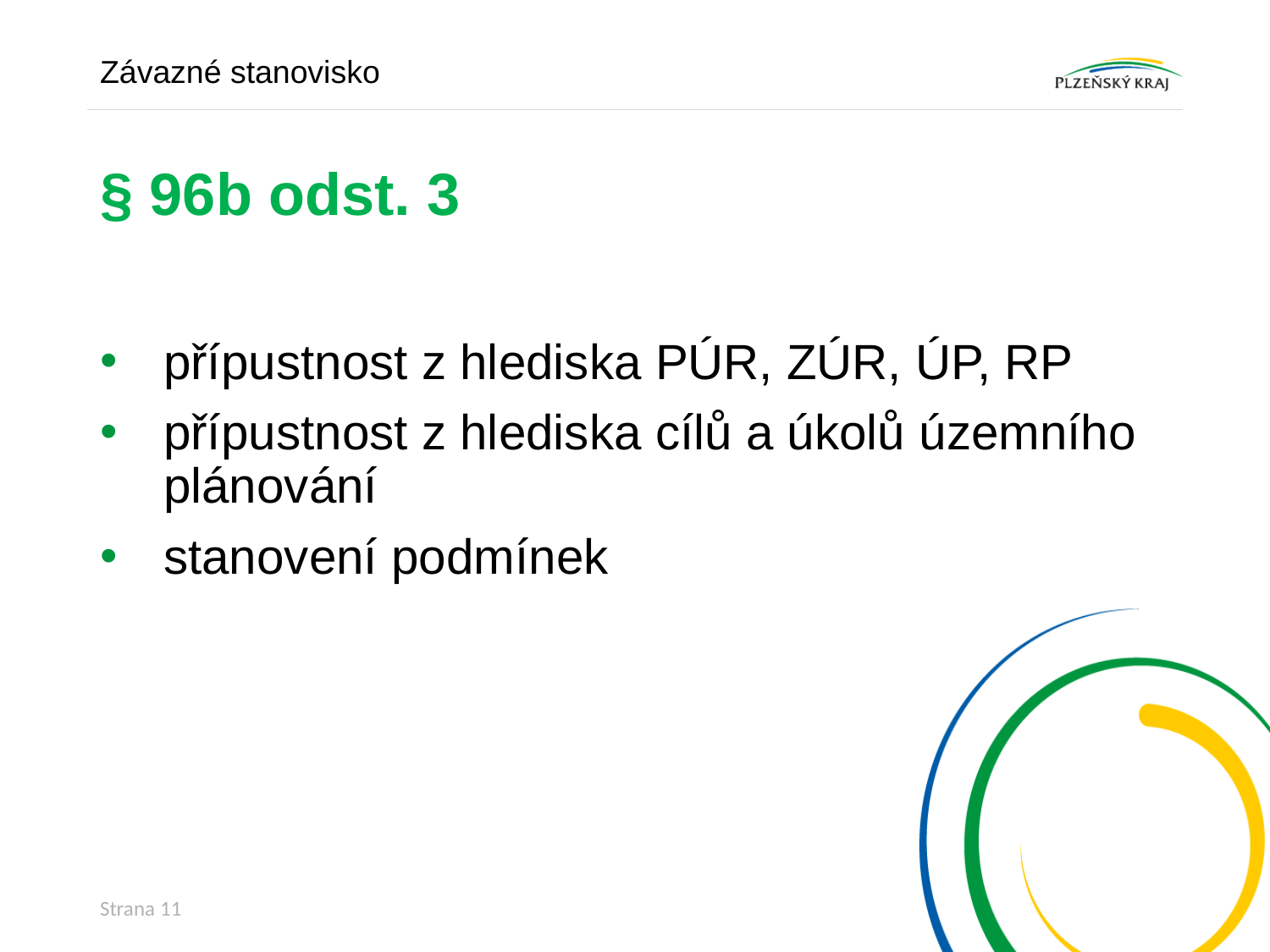

Závazné stanovisko
# § 96b odst. 3

přípustnost z hlediska PÚR, ZÚR, ÚP, RP
přípustnost z hlediska cílů a úkolů územního plánování
stanovení podmínek

Strana 11